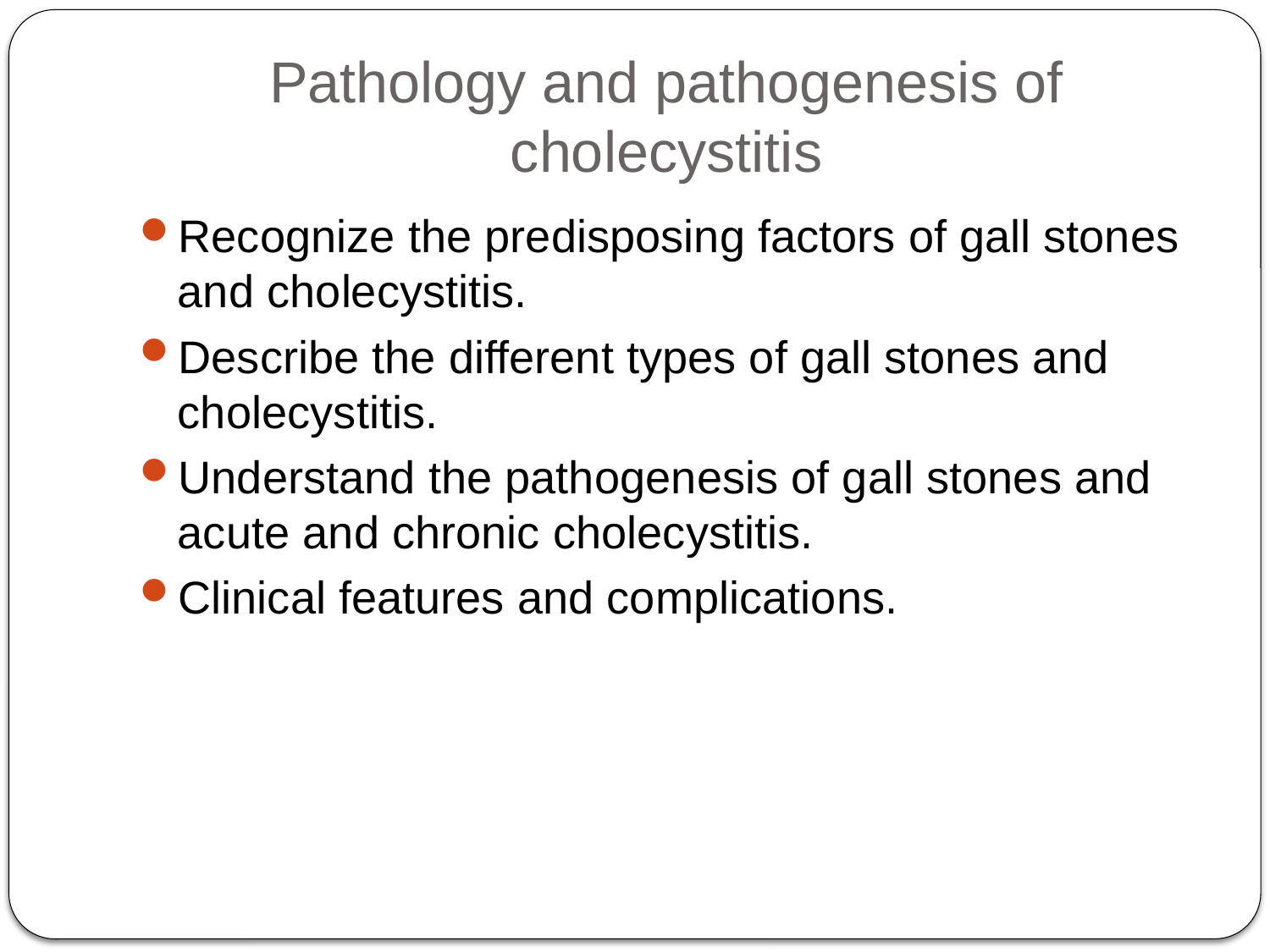

# Pathology and pathogenesis of cholecystitis
Recognize the predisposing factors of gall stones and cholecystitis.
Describe the different types of gall stones and cholecystitis.
Understand the pathogenesis of gall stones and acute and chronic cholecystitis.
Clinical features and complications.